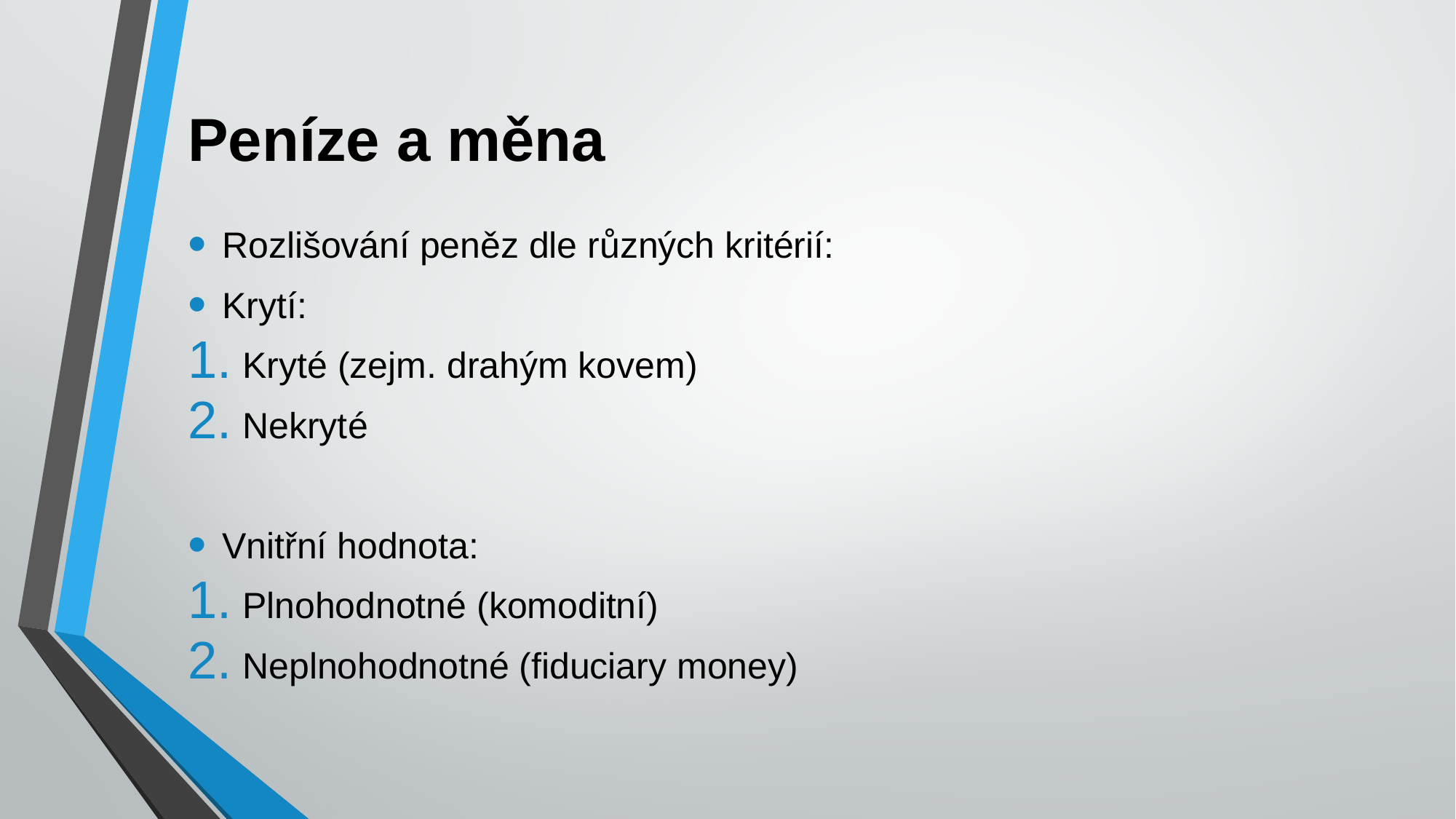

# Peníze a měna
Rozlišování peněz dle různých kritérií:
Krytí:
Kryté (zejm. drahým kovem)
Nekryté

Vnitřní hodnota:
Plnohodnotné (komoditní)
Neplnohodnotné (fiduciary money)